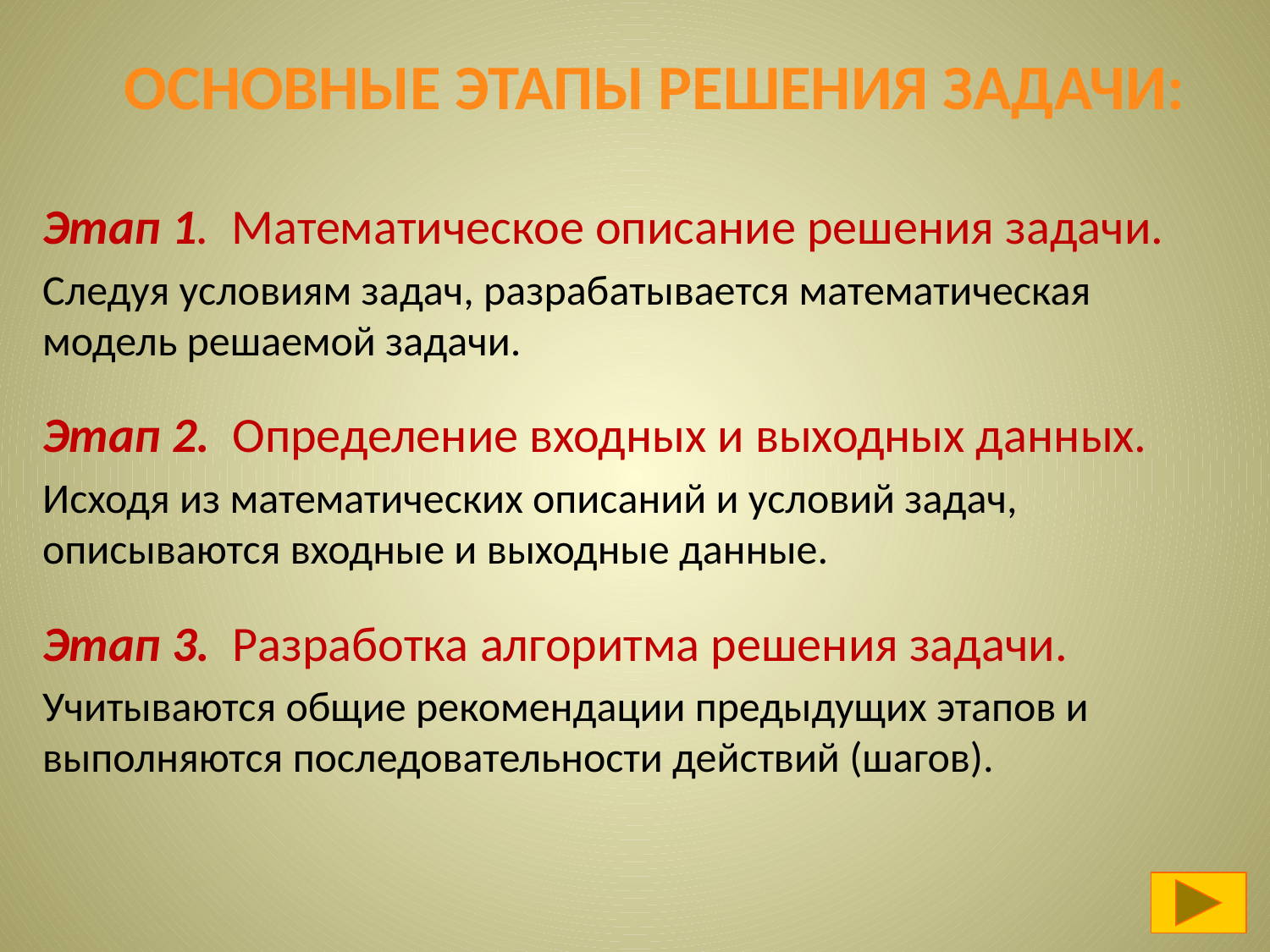

ОСНОВНЫЕ ЭТАПЫ РЕШЕНИЯ ЗАДАЧИ:
Этап 1.  Математическое описание решения задачи.
Следуя условиям задач, разрабатывается математическая модель решаемой задачи.

Этап 2.  Определение входных и выходных данных.
Исходя из математических описаний и условий задач, описываются входные и выходные данные.

Этап 3.  Разработка алгоритма решения задачи.
Учитываются общие рекомендации предыдущих этапов и выполняются последовательности действий (шагов).